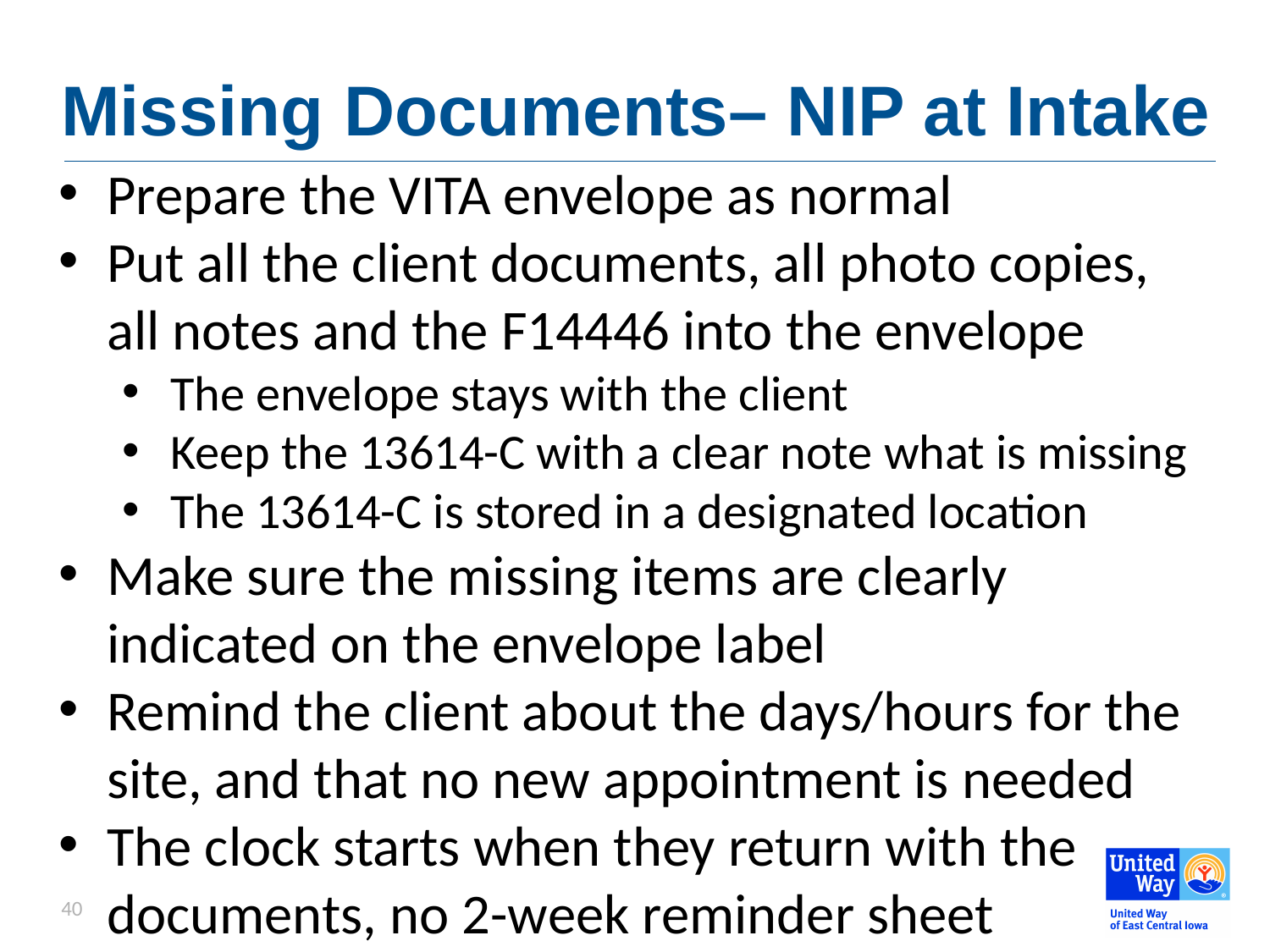

# Missing Documents– NIP at Intake
Prepare the VITA envelope as normal
Put all the client documents, all photo copies, all notes and the F14446 into the envelope
The envelope stays with the client
Keep the 13614-C with a clear note what is missing
The 13614-C is stored in a designated location
Make sure the missing items are clearly indicated on the envelope label
Remind the client about the days/hours for the site, and that no new appointment is needed
The clock starts when they return with the documents, no 2-week reminder sheet
40